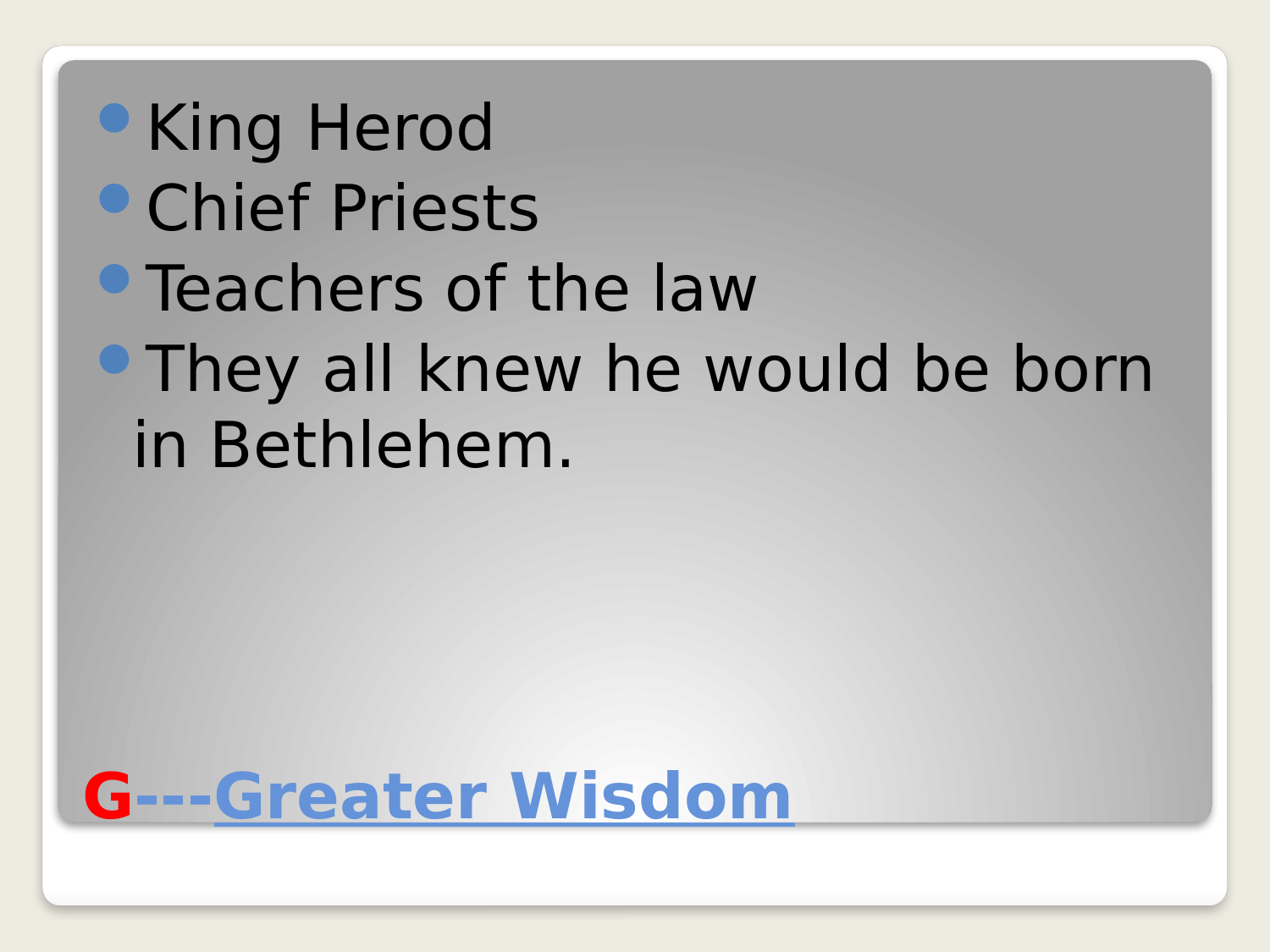

King Herod
Chief Priests
Teachers of the law
They all knew he would be born in Bethlehem.
# G---Greater Wisdom